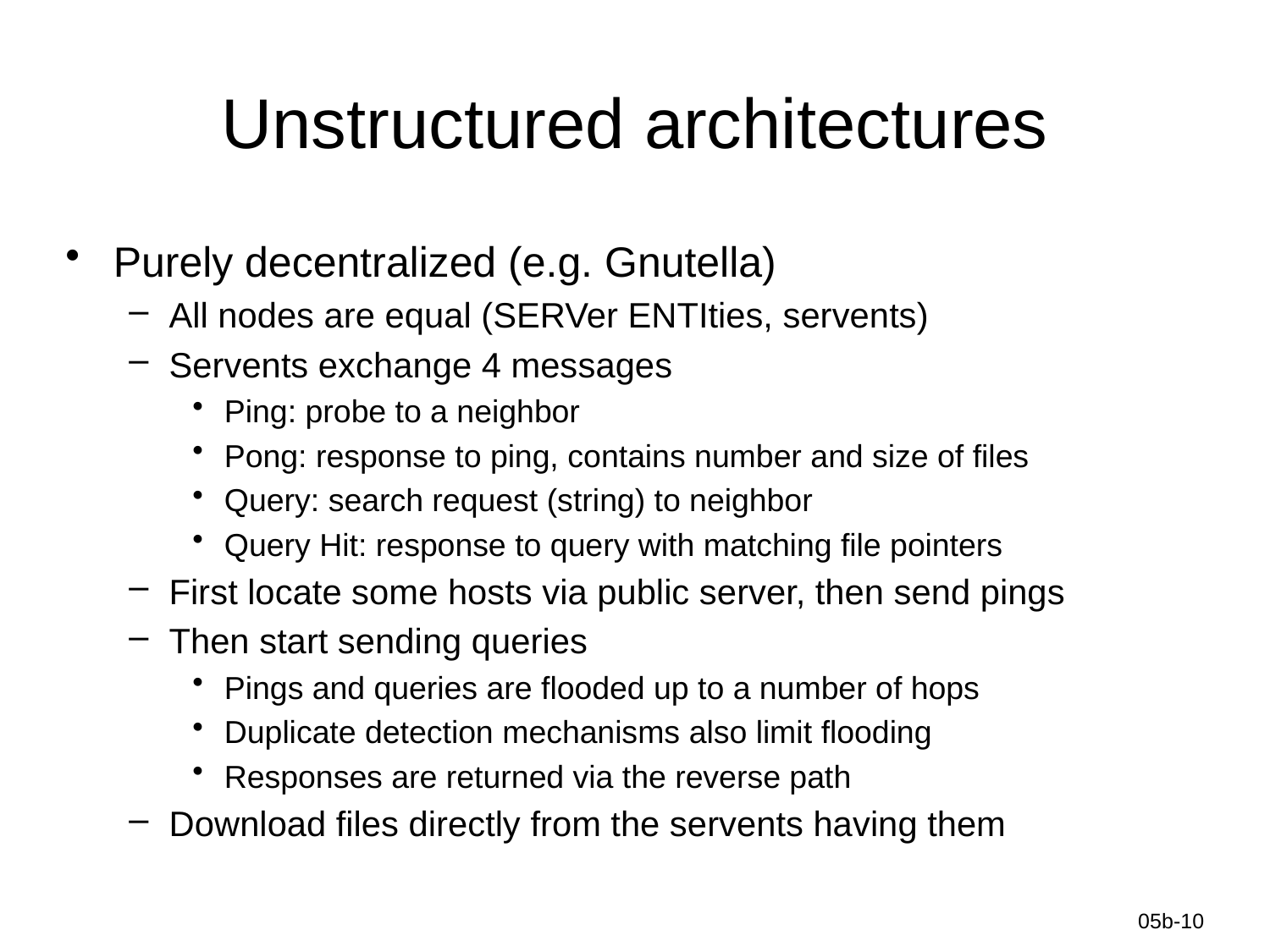

# Unstructured architectures
Purely decentralized (e.g. Gnutella)
All nodes are equal (SERVer ENTIties, servents)
Servents exchange 4 messages
Ping: probe to a neighbor
Pong: response to ping, contains number and size of files
Query: search request (string) to neighbor
Query Hit: response to query with matching file pointers
First locate some hosts via public server, then send pings
Then start sending queries
Pings and queries are flooded up to a number of hops
Duplicate detection mechanisms also limit flooding
Responses are returned via the reverse path
Download files directly from the servents having them
Information-Centric Networks
05b-10